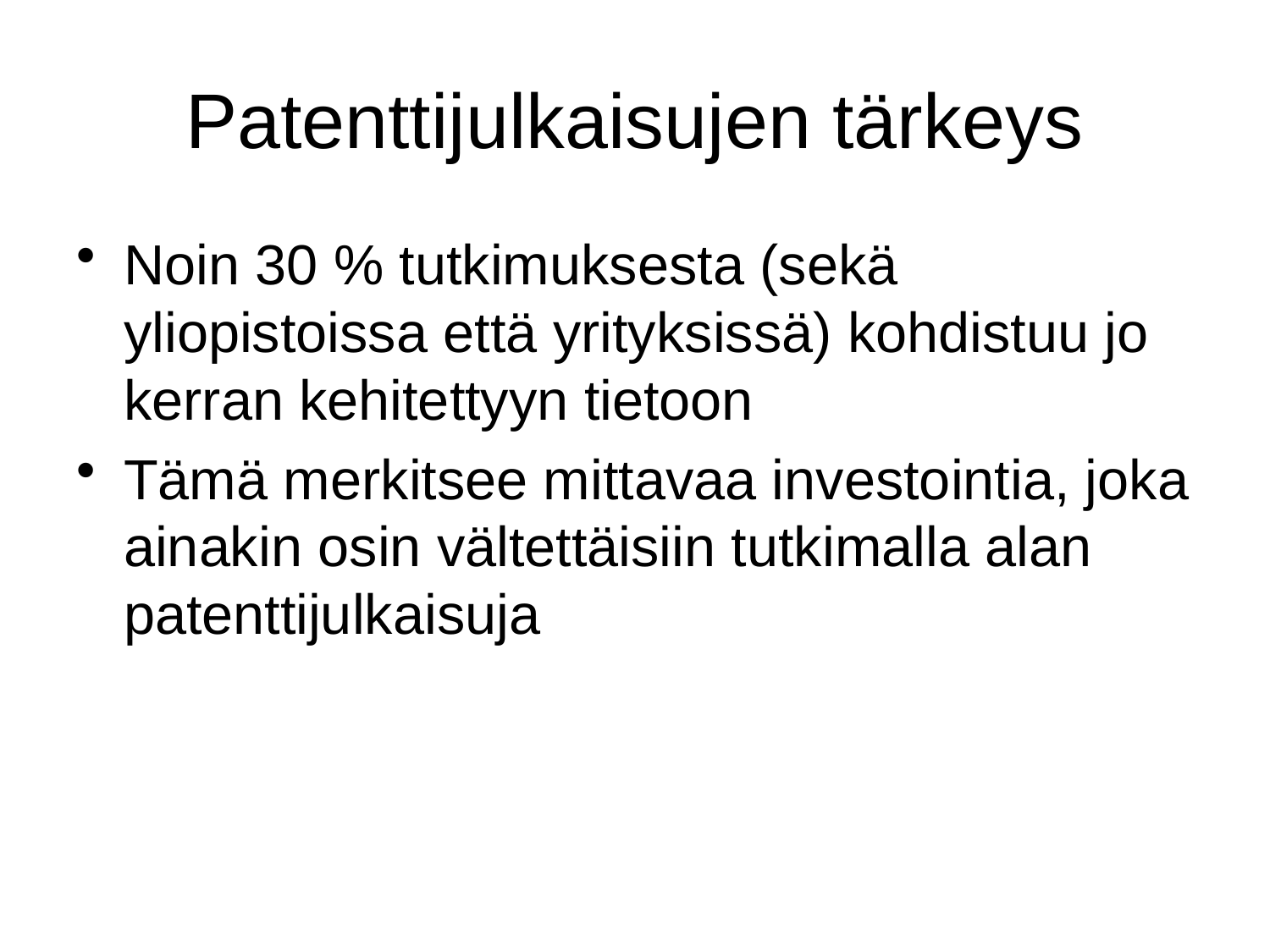

# Patenttijulkaisujen tärkeys
Noin 30 % tutkimuksesta (sekä yliopistoissa että yrityksissä) kohdistuu jo kerran kehitettyyn tietoon
Tämä merkitsee mittavaa investointia, joka ainakin osin vältettäisiin tutkimalla alan patenttijulkaisuja